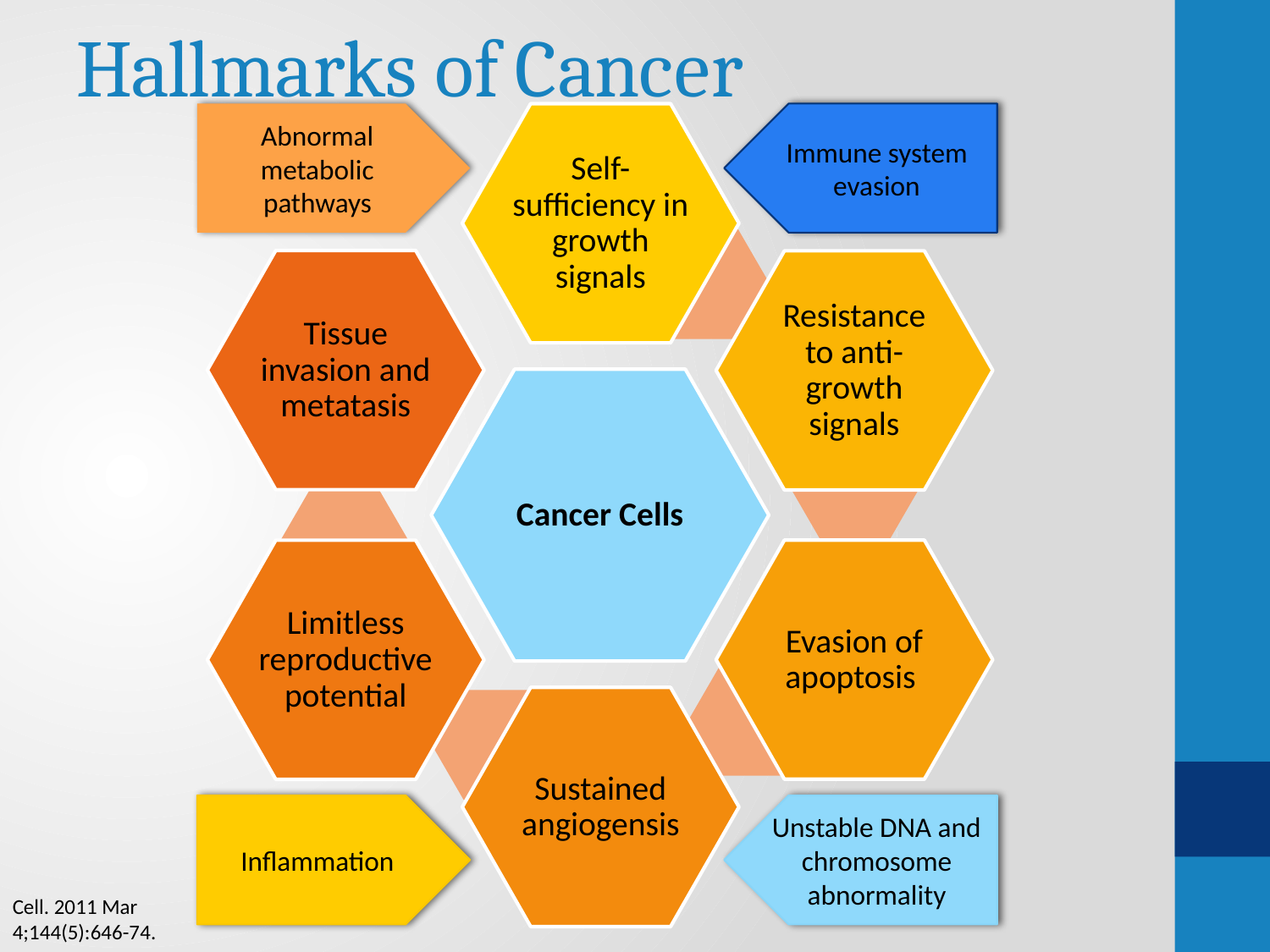

Hallmarks of Cancer
Cancer Cells
Self-sufficiency in growth signals
Resistance to anti-growth signals
Evasion of apoptosis
Sustained angiogensis
Limitless reproductive potential
Tissue invasion and metatasis
Abnormal metabolic pathways
Immune system evasion
Inflammation
Unstable DNA and chromosome abnormality

Cell. 2011 Mar 4;144(5):646-74.